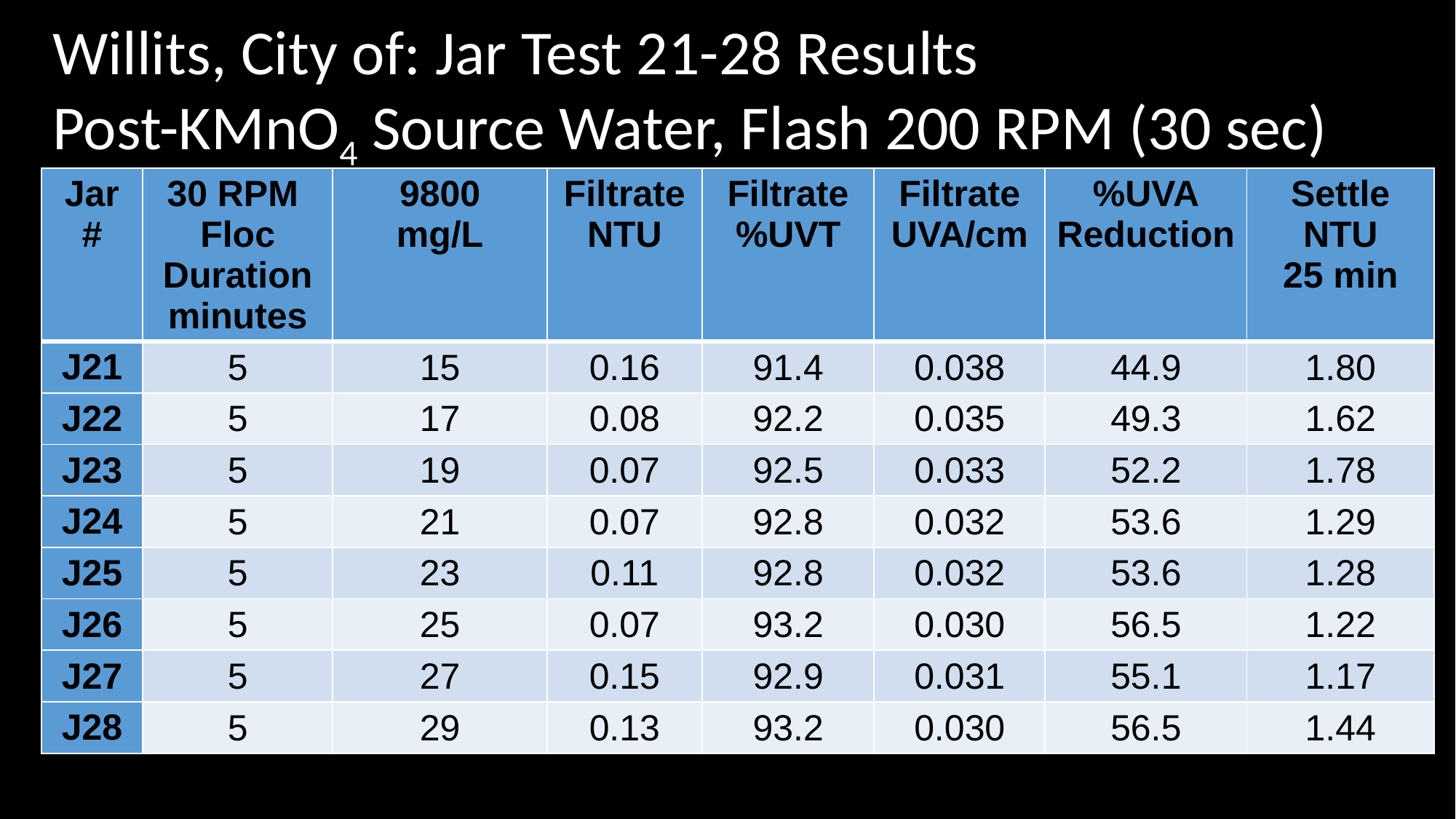

# Willits, City of: Jar Test 21-28 Results Post-KMnO4 Source Water, Flash 200 RPM (30 sec)
| Jar # | 30 RPM Floc Duration minutes | 9800 mg/L | Filtrate NTU | Filtrate %UVT | Filtrate UVA/cm | %UVA Reduction | Settle NTU 25 min |
| --- | --- | --- | --- | --- | --- | --- | --- |
| J21 | 5 | 15 | 0.16 | 91.4 | 0.038 | 44.9 | 1.80 |
| J22 | 5 | 17 | 0.08 | 92.2 | 0.035 | 49.3 | 1.62 |
| J23 | 5 | 19 | 0.07 | 92.5 | 0.033 | 52.2 | 1.78 |
| J24 | 5 | 21 | 0.07 | 92.8 | 0.032 | 53.6 | 1.29 |
| J25 | 5 | 23 | 0.11 | 92.8 | 0.032 | 53.6 | 1.28 |
| J26 | 5 | 25 | 0.07 | 93.2 | 0.030 | 56.5 | 1.22 |
| J27 | 5 | 27 | 0.15 | 92.9 | 0.031 | 55.1 | 1.17 |
| J28 | 5 | 29 | 0.13 | 93.2 | 0.030 | 56.5 | 1.44 |